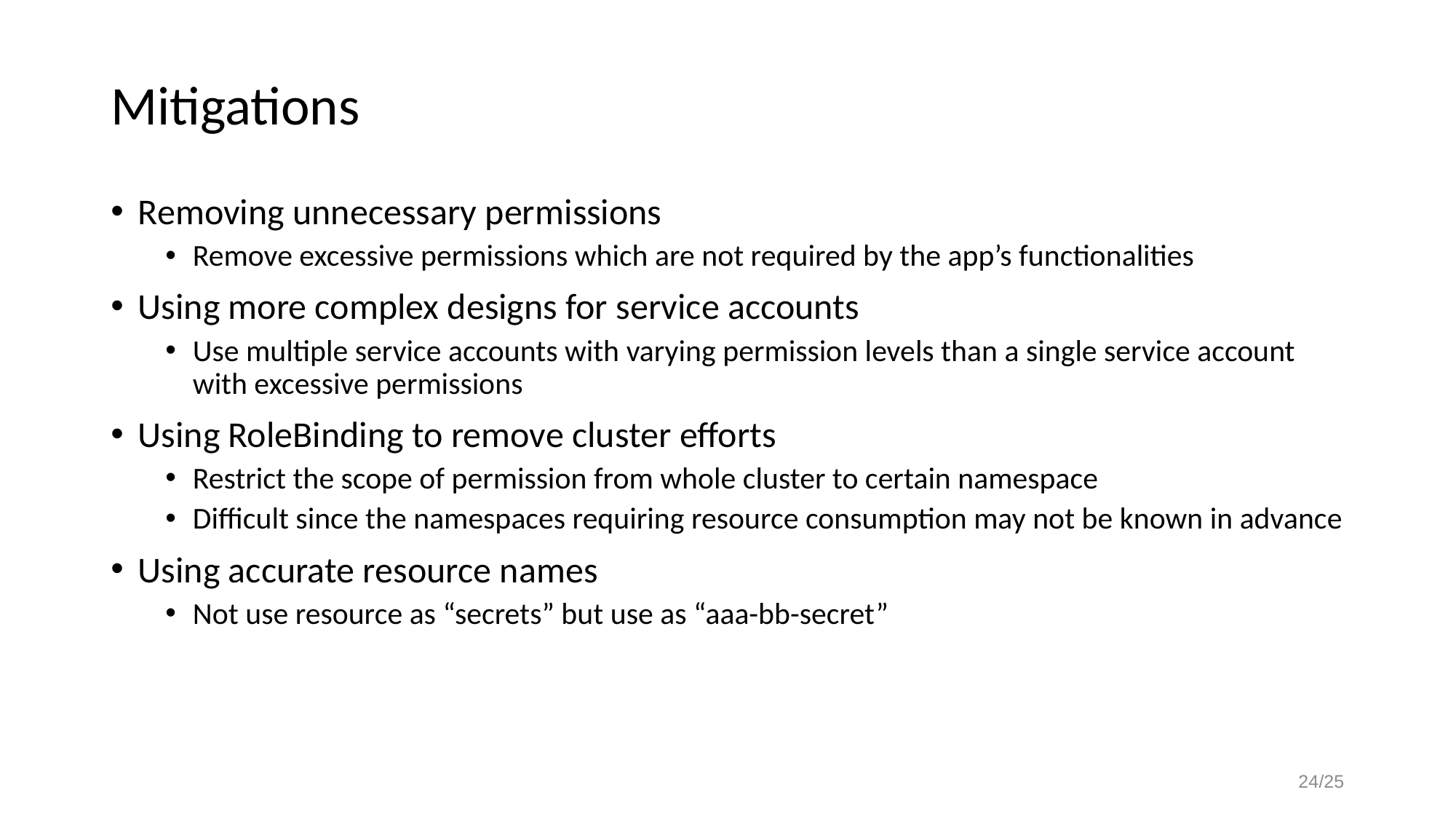

# Mitigations
Removing unnecessary permissions
Remove excessive permissions which are not required by the app’s functionalities
Using more complex designs for service accounts
Use multiple service accounts with varying permission levels than a single service account with excessive permissions
Using RoleBinding to remove cluster efforts
Restrict the scope of permission from whole cluster to certain namespace
Difficult since the namespaces requiring resource consumption may not be known in advance
Using accurate resource names
Not use resource as “secrets” but use as “aaa-bb-secret”

24/25